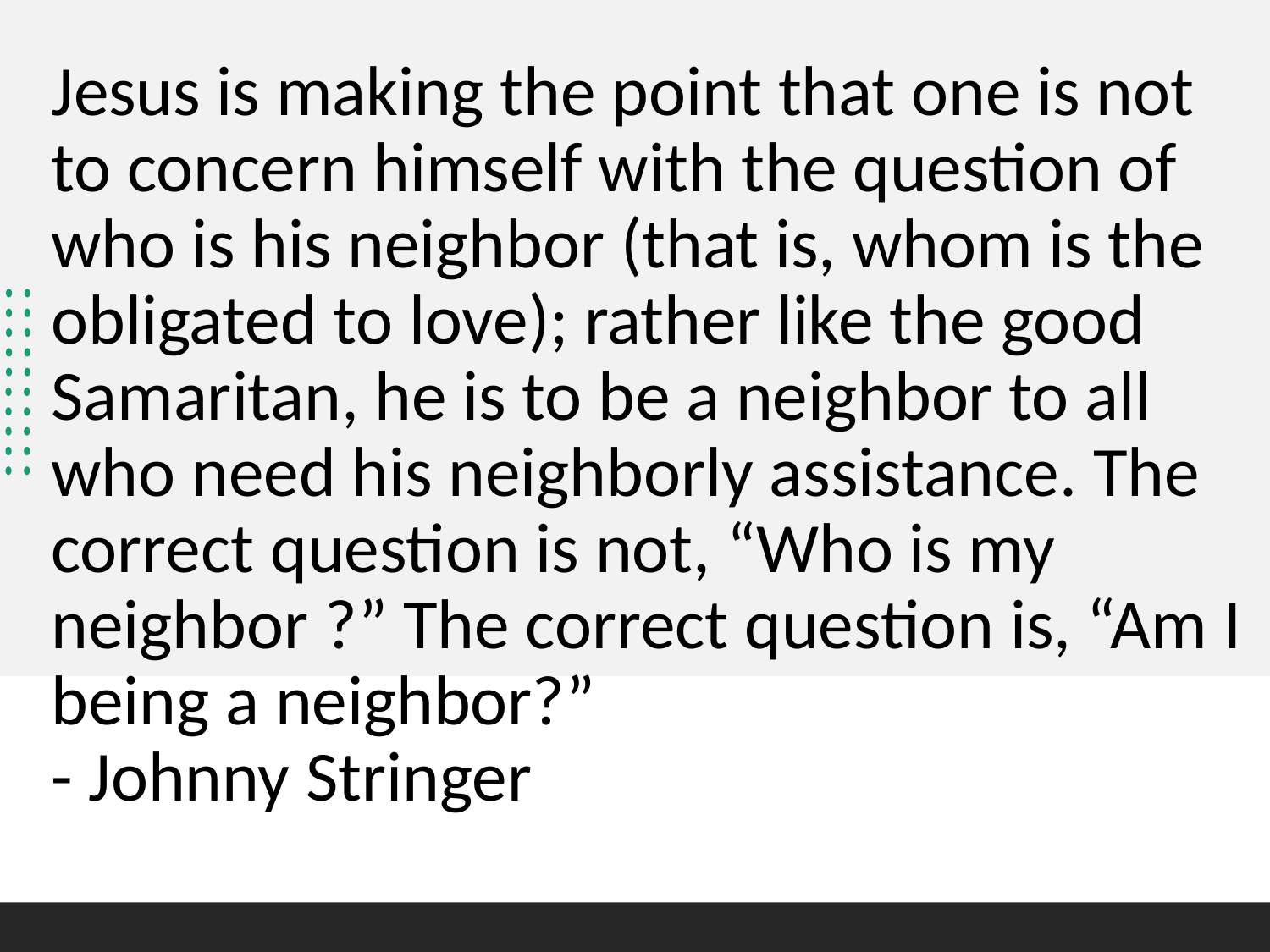

# Jesus is making the point that one is not to concern himself with the question of who is his neighbor (that is, whom is the obligated to love); rather like the good Samaritan, he is to be a neighbor to all who need his neighborly assistance. The correct question is not, “Who is my neighbor ?” The correct question is, “Am I being a neighbor?” - Johnny Stringer